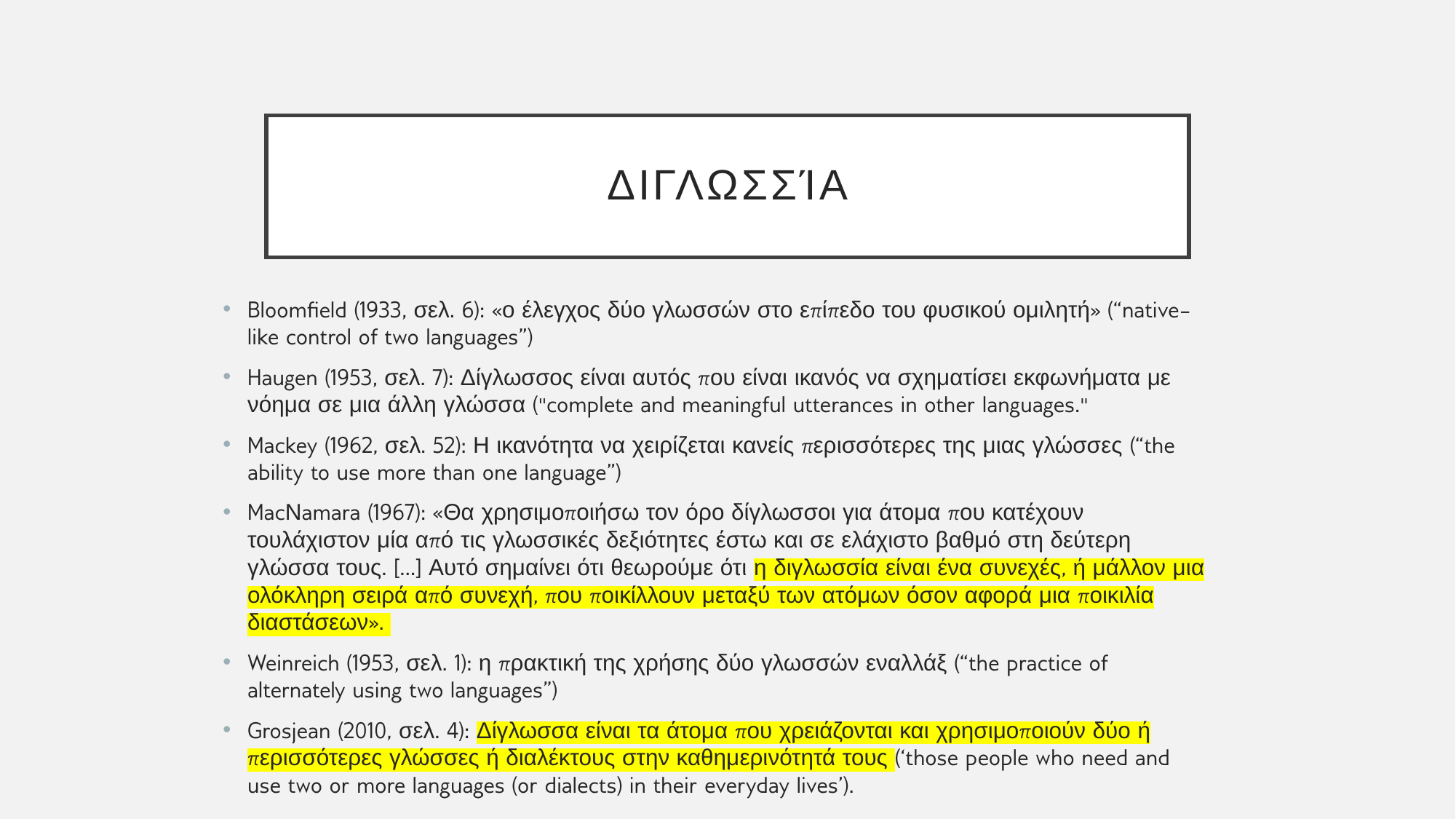

# Διγλωσσία
Bloomfield (1933, σελ. 6): «ο έλεγχος δύο γλωσσών στο επίπεδο του φυσικού ομιλητή» (“native–like control of two languages”)
Haugen (1953, σελ. 7): Δίγλωσσος είναι αυτός που είναι ικανός να σχηματίσει εκφωνήματα με νόημα σε μια άλλη γλώσσα ("complete and meaningful utterances in other languages."
Mackey (1962, σελ. 52): Η ικανότητα να χειρίζεται κανείς περισσότερες της μιας γλώσσες (“the ability to use more than one language”)
MacΝamara (1967): «Θα χρησιμοποιήσω τον όρο δίγλωσσοι για άτομα που κατέχουν τουλάχιστον μία από τις γλωσσικές δεξιότητες έστω και σε ελάχιστο βαθμό στη δεύτερη γλώσσα τους. […] Αυτό σημαίνει ότι θεωρούμε ότι η διγλωσσία είναι ένα συνεχές, ή μάλλον μια ολόκληρη σειρά από συνεχή, που ποικίλλουν μεταξύ των ατόμων όσον αφορά μια ποικιλία διαστάσεων».
Weinreich (1953, σελ. 1): η πρακτική της χρήσης δύο γλωσσών εναλλάξ (“the practice of alternately using two languages”)
Grosjean (2010, σελ. 4): Δίγλωσσα είναι τα άτομα που χρειάζονται και χρησιμοποιούν δύο ή περισσότερες γλώσσες ή διαλέκτους στην καθημερινότητά τους (‘those people who need and use two or more languages (or dialects) in their everyday lives’).